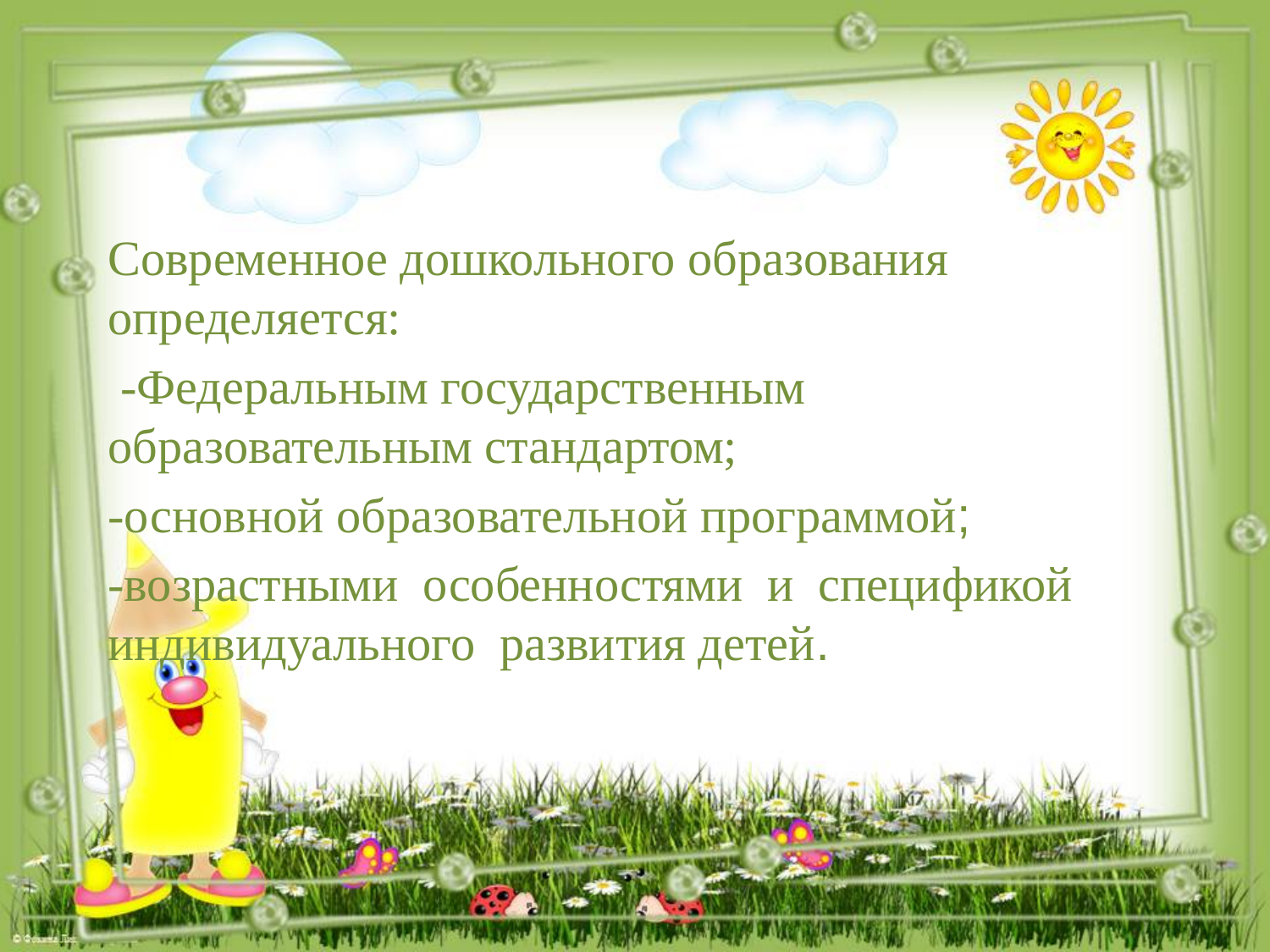

Современное дошкольного образования определяется:
 -Федеральным государственным образовательным стандартом;
-основной образовательной программой;
-возрастными  особенностями  и  спецификой  индивидуального  развития детей.